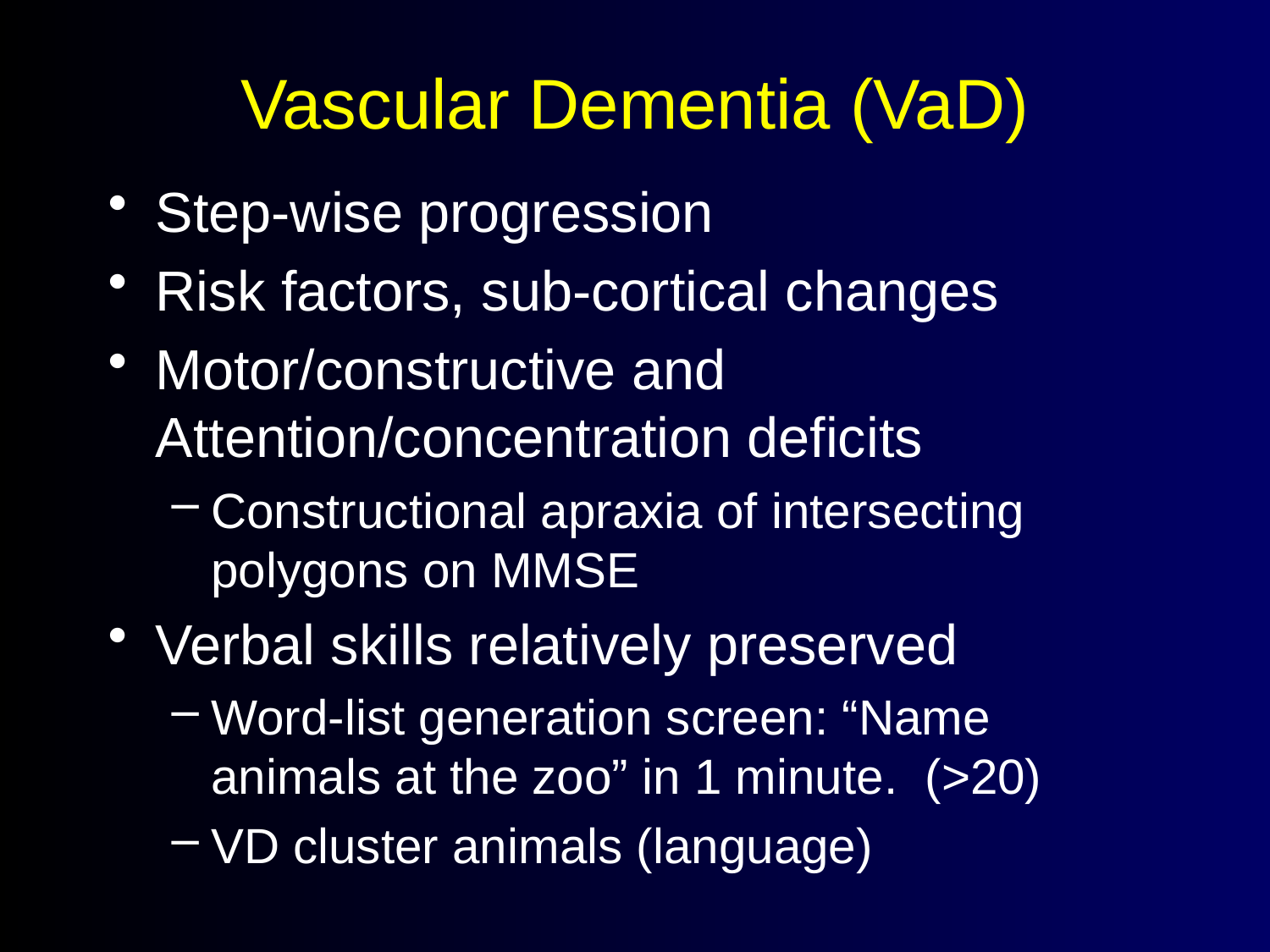

# Vascular Dementia (VaD)
Step-wise progression
Risk factors, sub-cortical changes
Motor/constructive and Attention/concentration deficits
Constructional apraxia of intersecting polygons on MMSE
Verbal skills relatively preserved
Word-list generation screen: “Name animals at the zoo” in 1 minute.  (>20)
VD cluster animals (language)